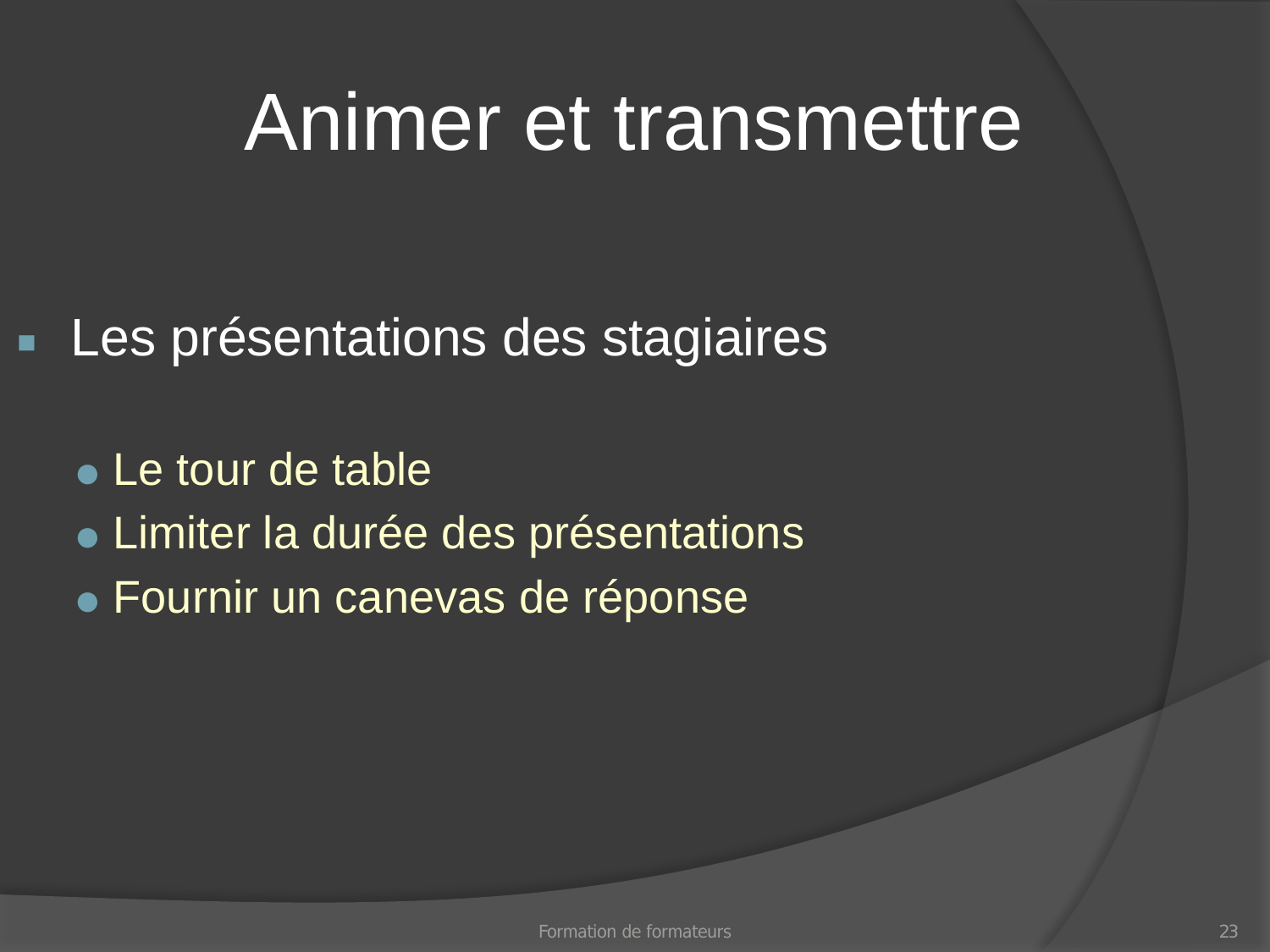

Animer et transmettre

Les présentations des stagiaires

Le tour de table
Limiter la durée des présentations
Fournir un canevas de réponse

Formation de formateurs
23